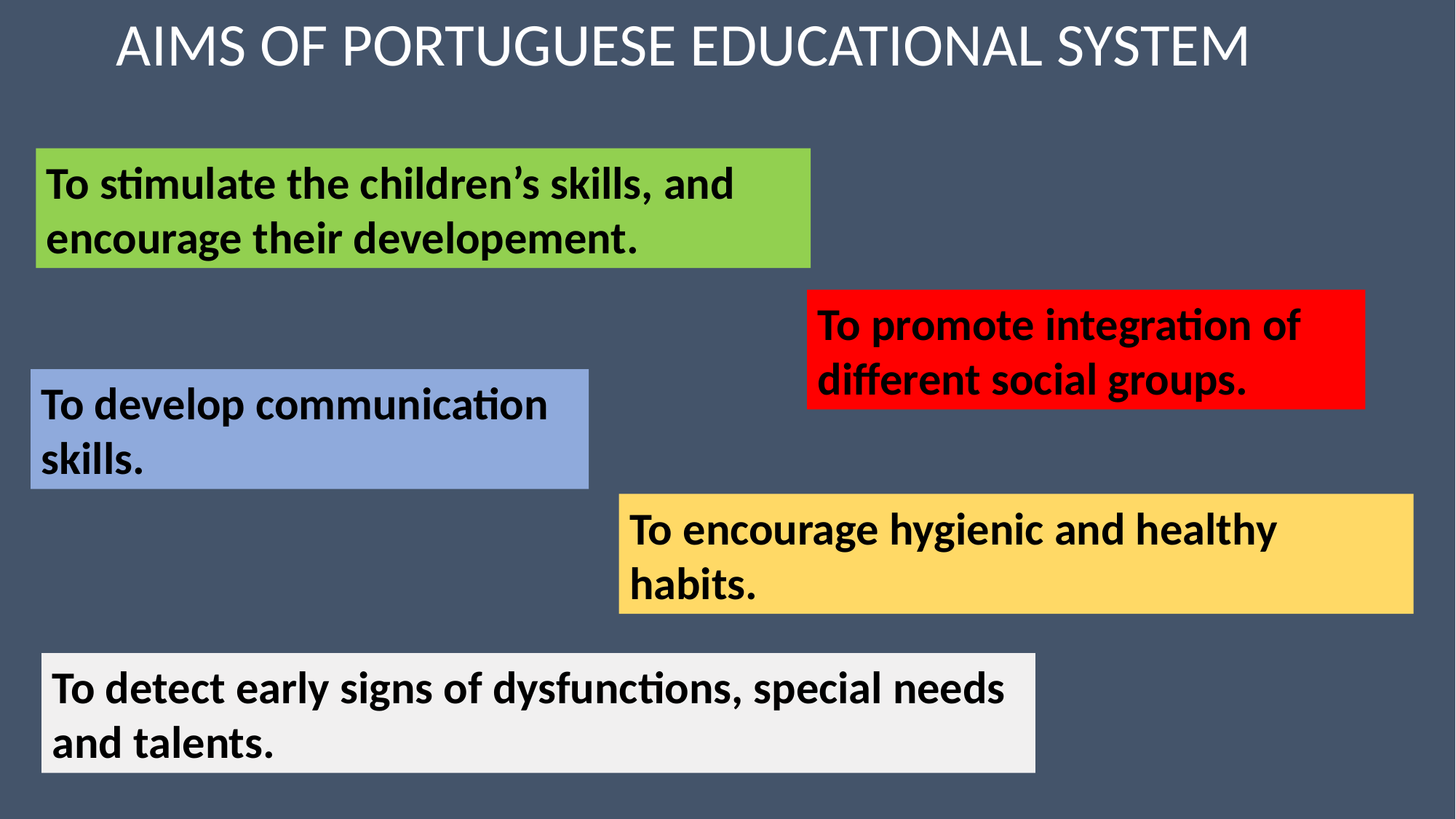

AIMS OF PORTUGUESE EDUCATIONAL SYSTEM
To stimulate the children’s skills, and encourage their developement.
To promote integration of different social groups.
To develop communication skills.
To encourage hygienic and healthy habits.
To detect early signs of dysfunctions, special needs and talents.